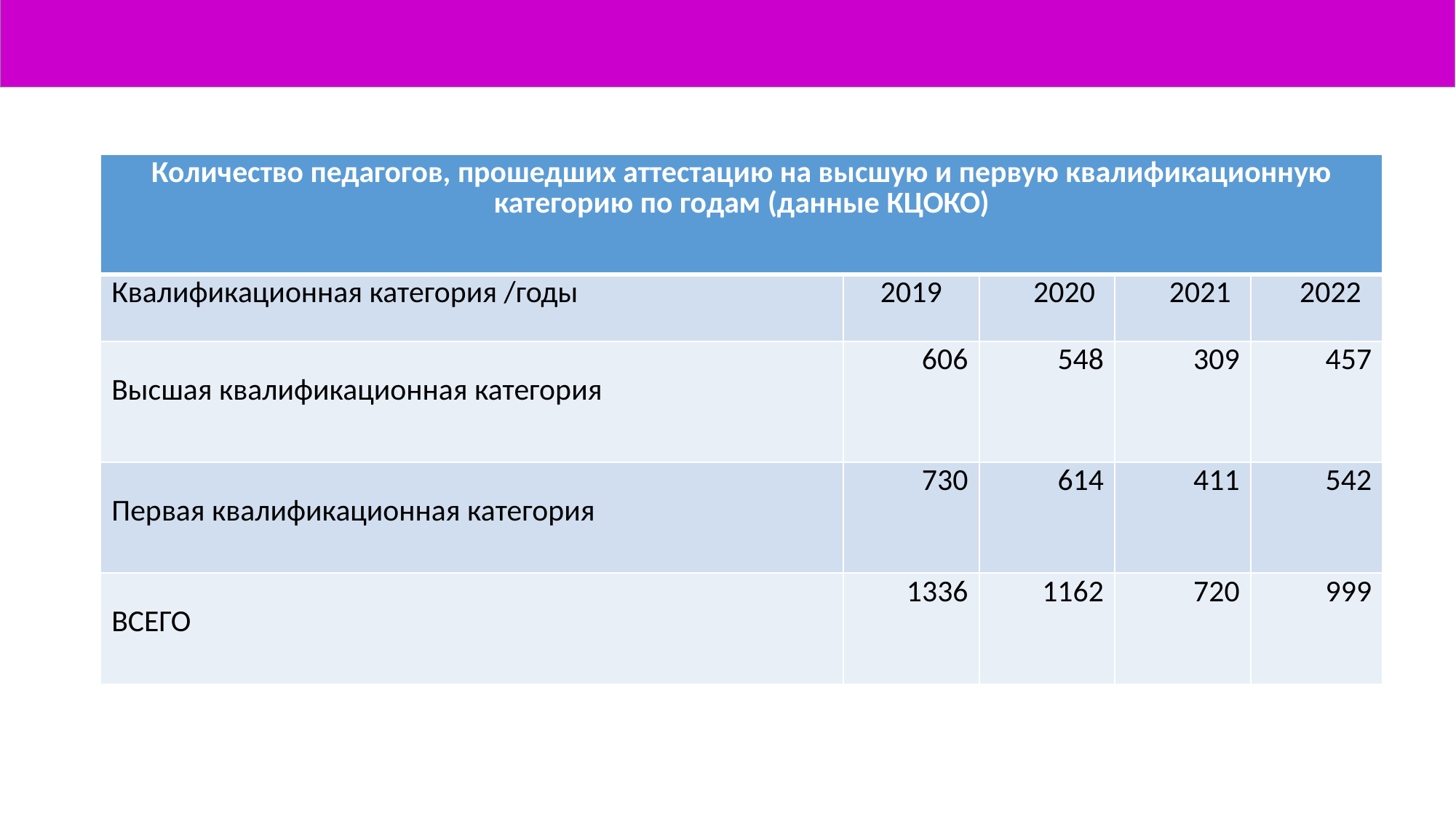

| Количество педагогов, прошедших аттестацию на высшую и первую квалификационную категорию по годам (данные КЦОКО) |  |  |  |  |
| --- | --- | --- | --- | --- |
| Квалификационная категория /годы | 2019 | 2020 | 2021 | 2022 |
| Высшая квалификационная категория | 606 | 548 | 309 | 457 |
| Первая квалификационная категория | 730 | 614 | 411 | 542 |
| ВСЕГО | 1336 | 1162 | 720 | 999 |